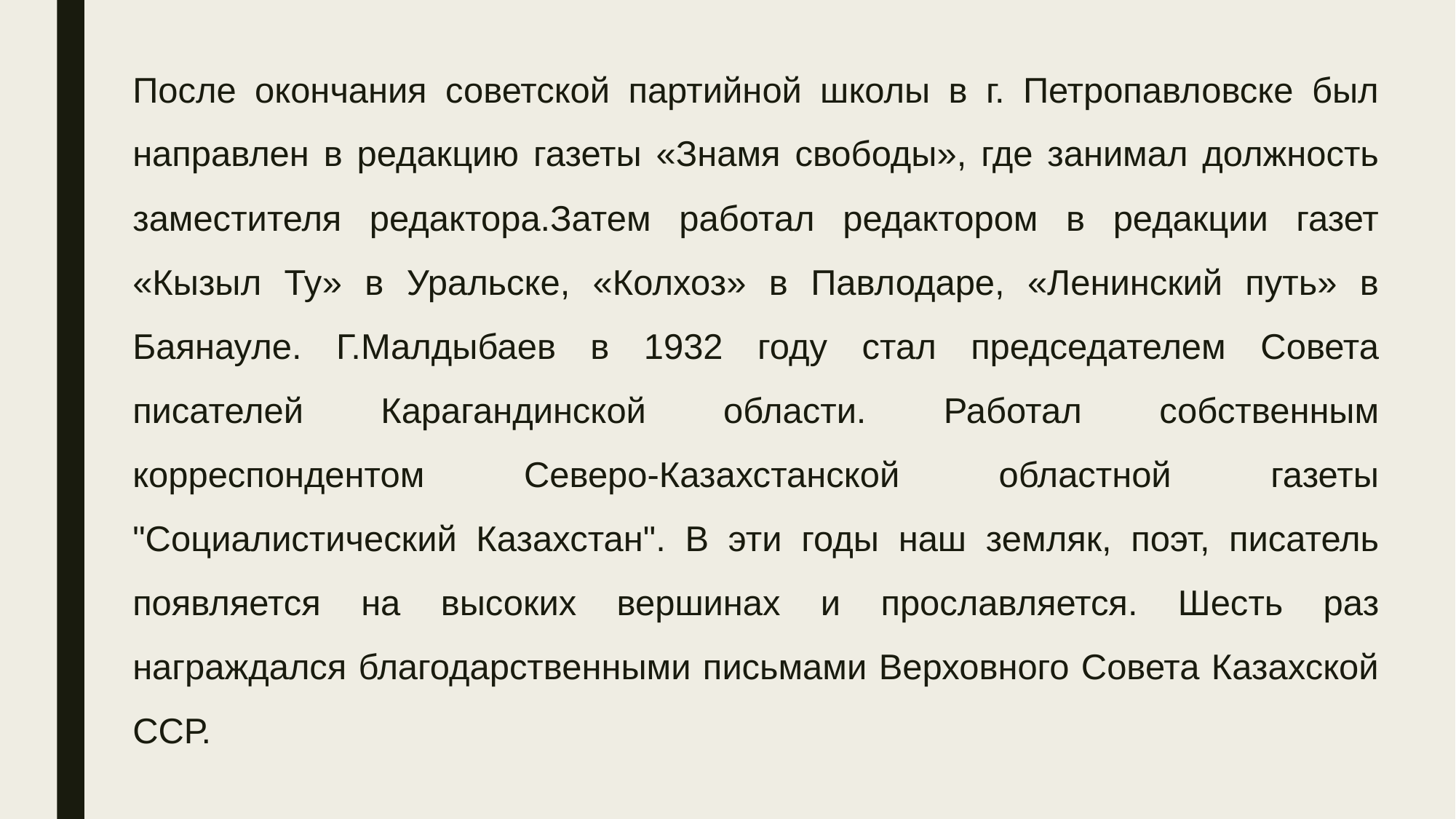

После окончания советской партийной школы в г. Петропавловске был направлен в редакцию газеты «Знамя свободы», где занимал должность заместителя редактора.Затем работал редактором в редакции газет «Кызыл Ту» в Уральске, «Колхоз» в Павлодаре, «Ленинский путь» в Баянауле. Г.Малдыбаев в 1932 году стал председателем Совета писателей Карагандинской области. Работал собственным корреспондентом Северо-Казахстанской областной газеты "Социалистический Казахстан". В эти годы наш земляк, поэт, писатель появляется на высоких вершинах и прославляется. Шесть раз награждался благодарственными письмами Верховного Совета Казахской ССР.